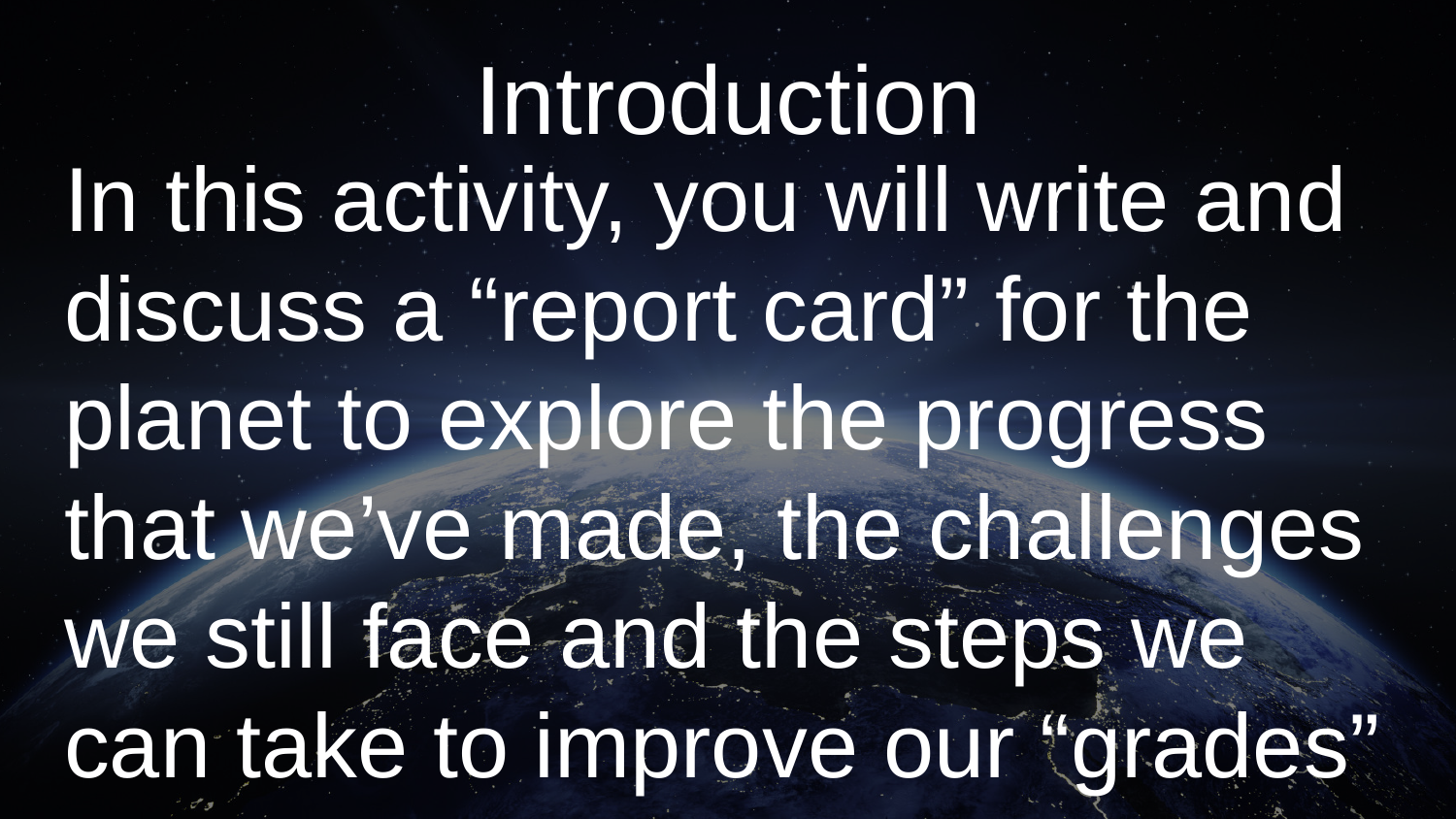

# Introduction
In this activity, you will write and discuss a “report card” for the planet to explore the progress that we’ve made, the challenges we still face and the steps we can take to improve our “grades” to better our future.